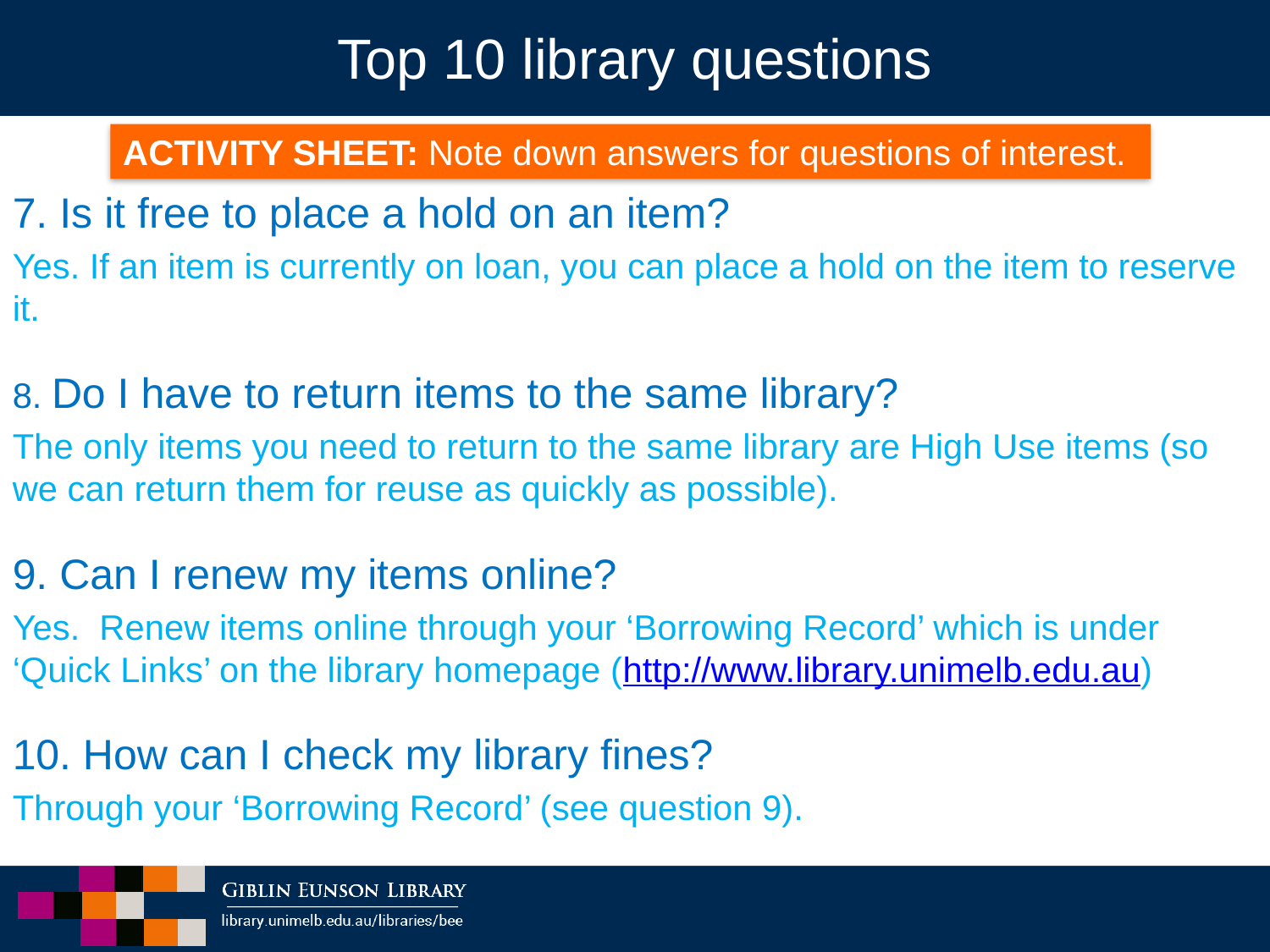

# Top 10 library questions

7. Is it free to place a hold on an item?
Yes. If an item is currently on loan, you can place a hold on the item to reserve it.

8. Do I have to return items to the same library?
The only items you need to return to the same library are High Use items (so we can return them for reuse as quickly as possible).

9. Can I renew my items online?
Yes.  Renew items online through your ‘Borrowing Record’ which is under ‘Quick Links’ on the library homepage (http://www.library.unimelb.edu.au)

10. How can I check my library fines?
Through your ‘Borrowing Record’ (see question 9).
ACTIVITY SHEET: Note down answers for questions of interest.